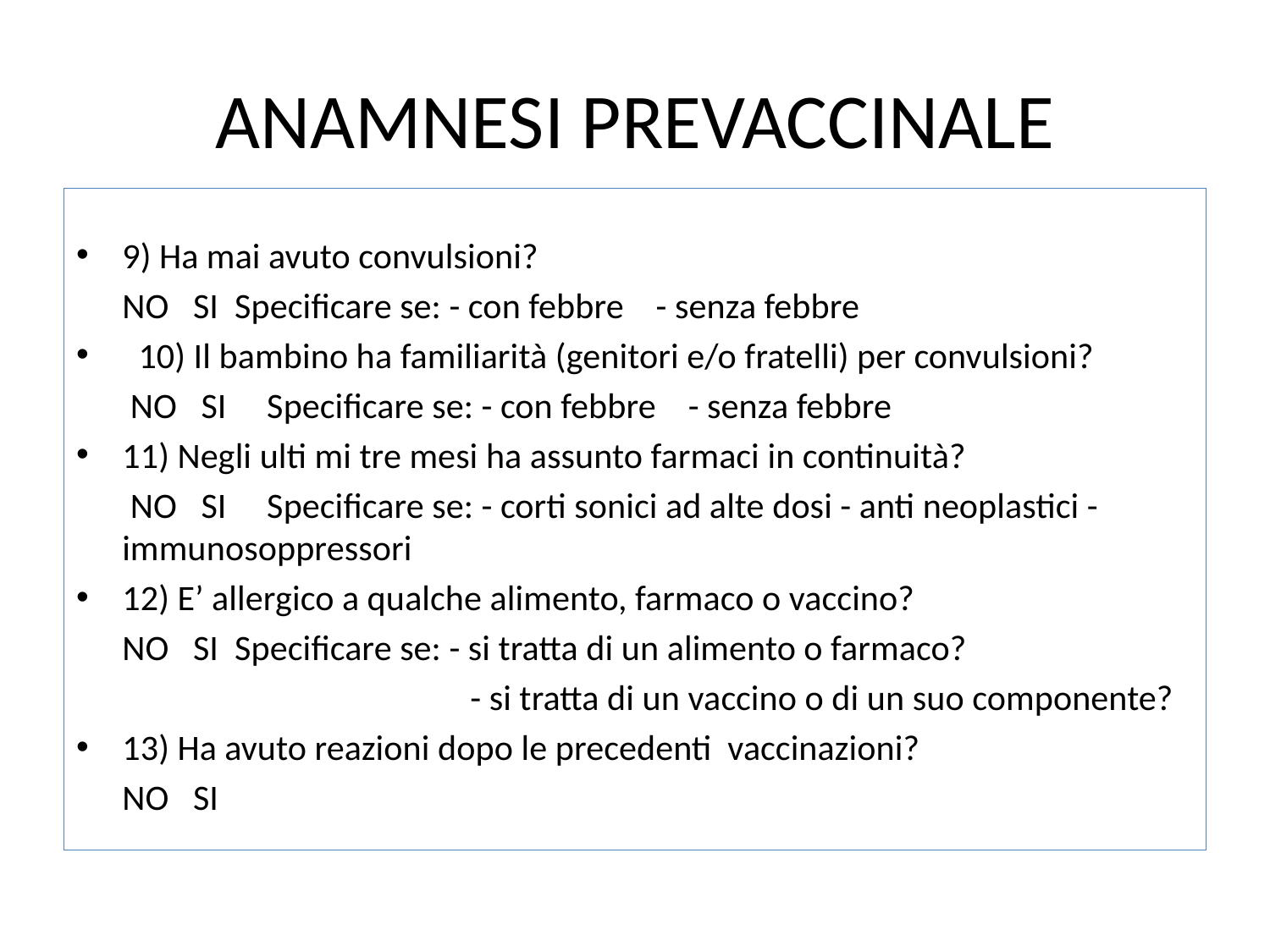

# ANAMNESI PREVACCINALE

9) Ha mai avuto convulsioni?
	NO   SI  Speciﬁcare se: - con febbre    - senza febbre
  10) Il bambino ha familiarità (genitori e/o fratelli) per convulsioni?
	 NO   SI     Speciﬁcare se: - con febbre    - senza febbre
11) Negli ulti mi tre mesi ha assunto farmaci in continuità?
	 NO   SI     Speciﬁcare se: - corti sonici ad alte dosi - anti neoplastici - immunosoppressori
12) E’ allergico a qualche alimento, farmaco o vaccino?
	NO   SI  Speciﬁcare se: - si tratta di un alimento o farmaco?
                                                 - si tratta di un vaccino o di un suo componente?
13) Ha avuto reazioni dopo le precedenti  vaccinazioni?
	NO   SI